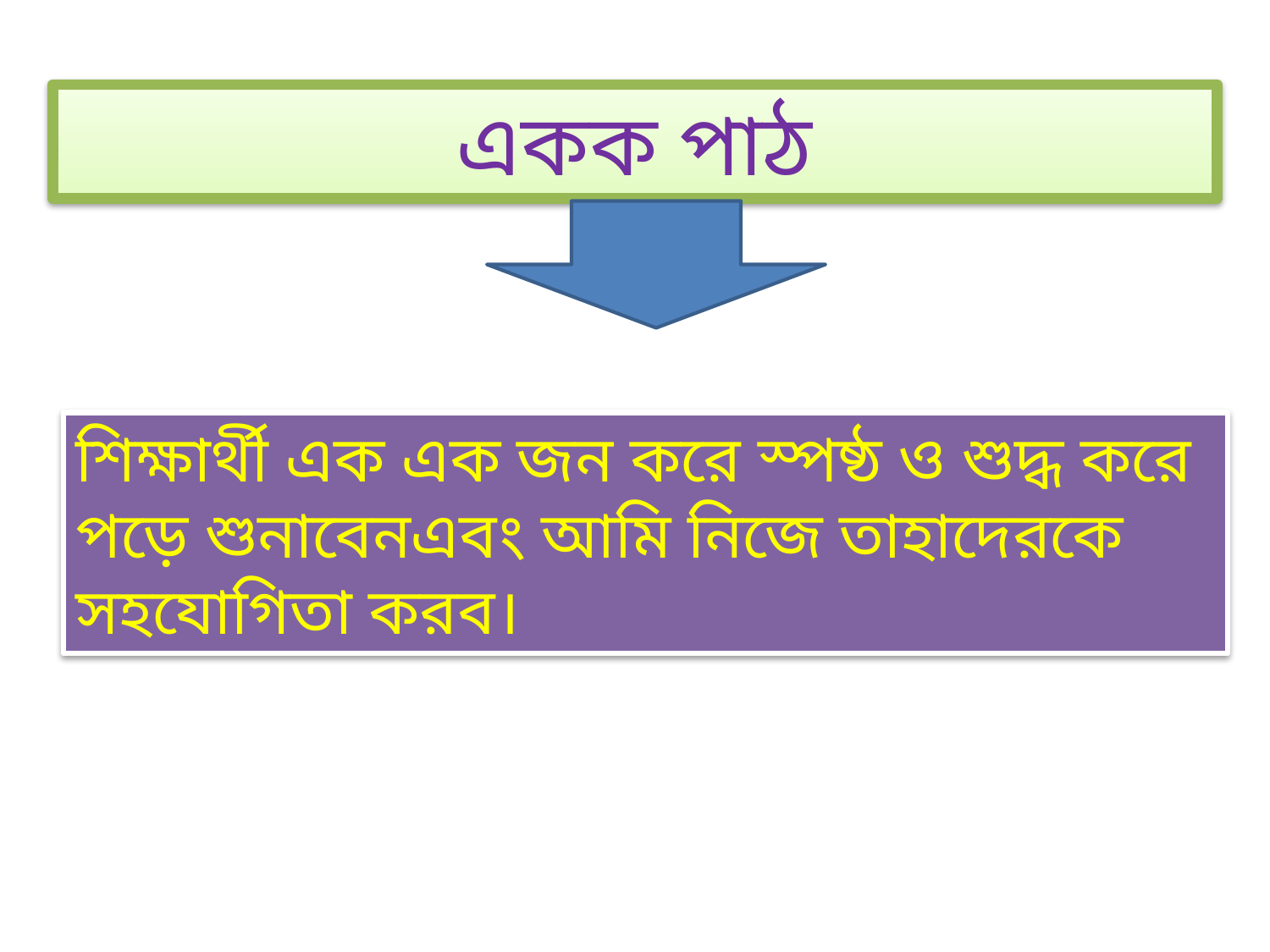

একক পাঠ

শিক্ষার্থী এক এক জন করে স্পষ্ঠ ও শুদ্ধ করে পড়ে শুনাবেনএবং আমি নিজে তাহাদেরকে সহযোগিতা করব।